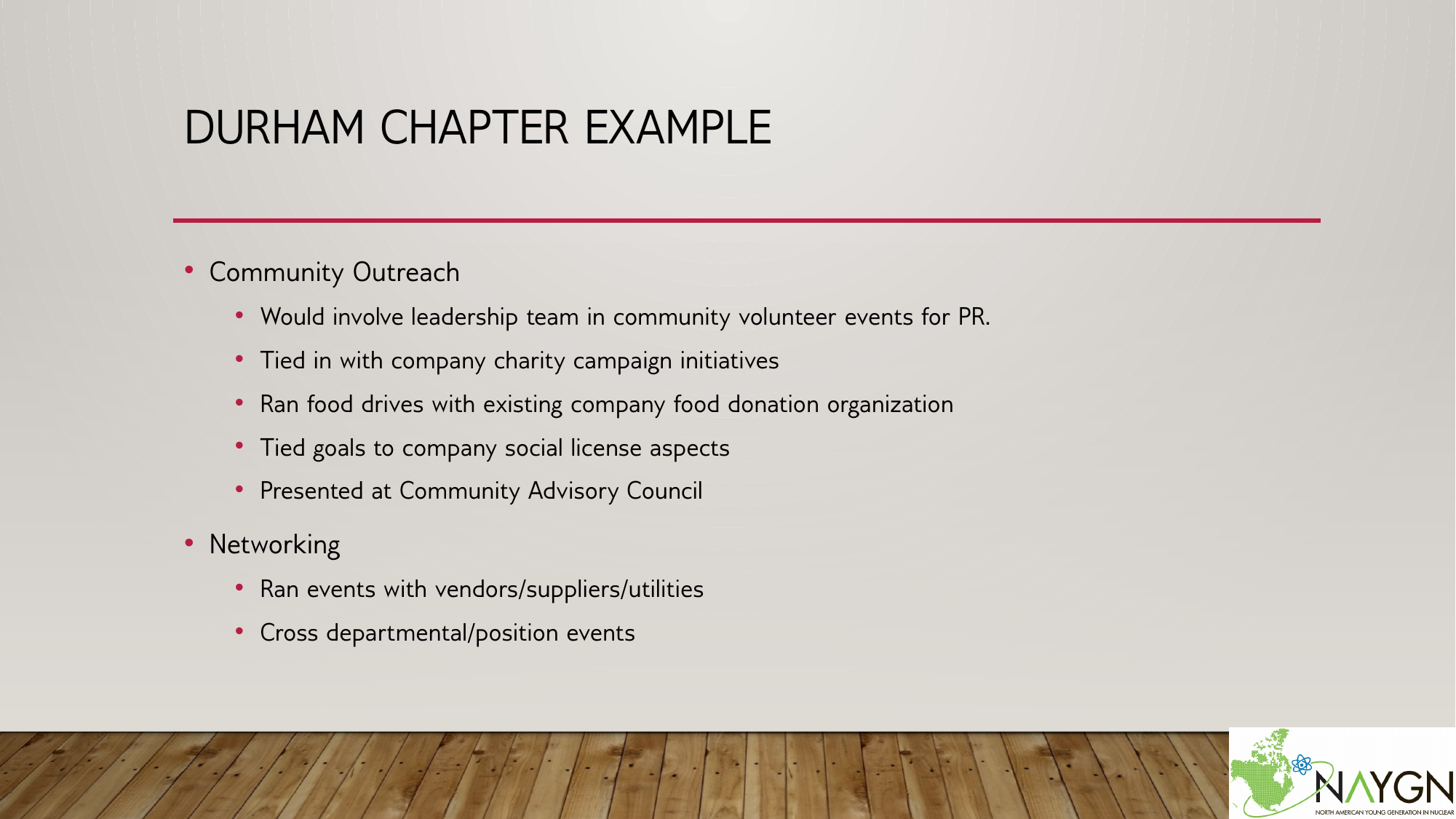

# Durham chapter example
Community Outreach
Would involve leadership team in community volunteer events for PR.
Tied in with company charity campaign initiatives
Ran food drives with existing company food donation organization
Tied goals to company social license aspects
Presented at Community Advisory Council
Networking
Ran events with vendors/suppliers/utilities
Cross departmental/position events